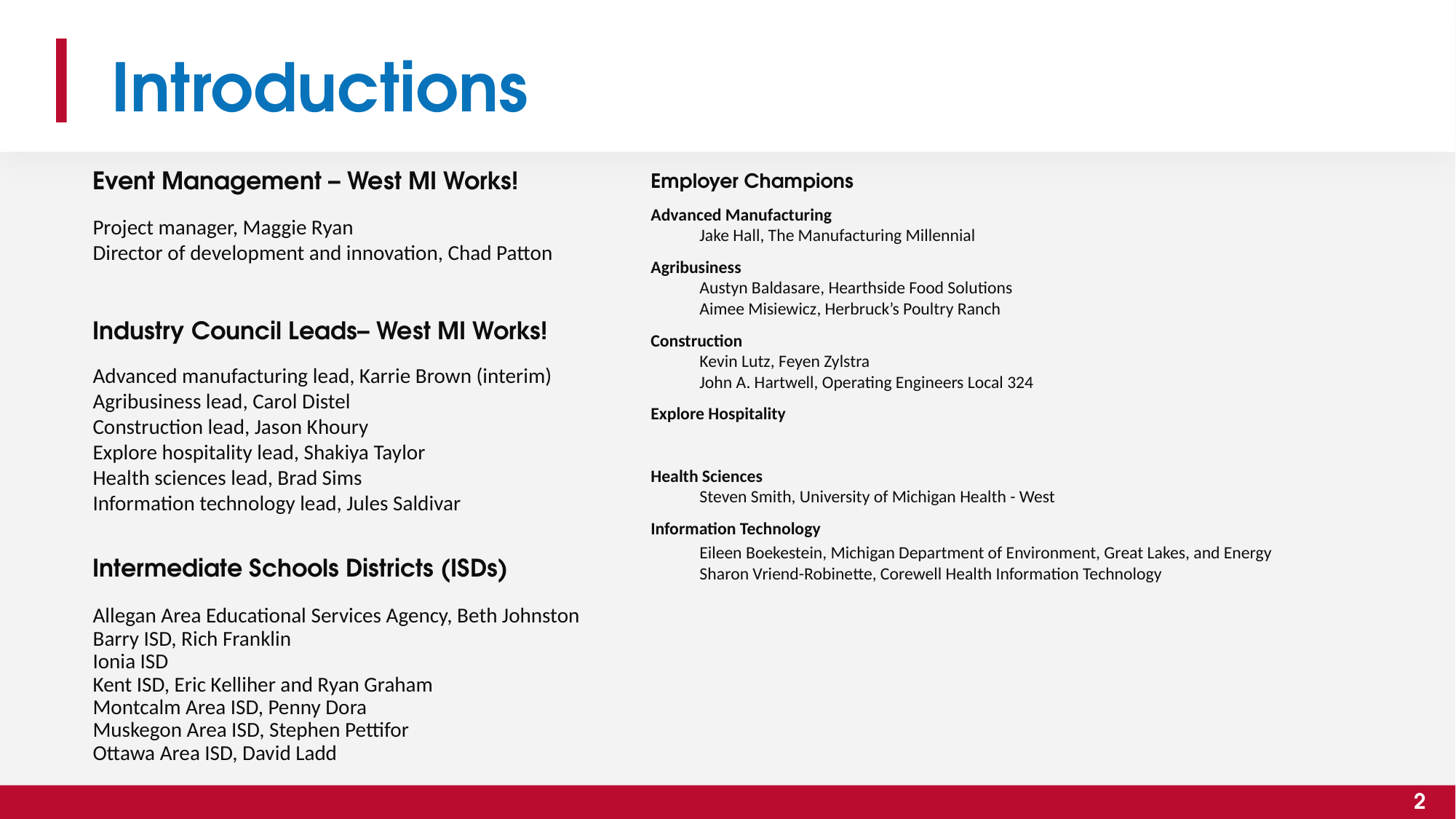

Introductions

Event Management – West MI Works!
Project manager, Maggie Ryan
Director of development and innovation, Chad Patton

Industry Council Leads– West MI Works!
Advanced manufacturing lead, Karrie Brown (interim)
Agribusiness lead, Carol Distel
Construction lead, Jason Khoury
Explore hospitality lead, Shakiya Taylor
Health sciences lead, Brad Sims
Information technology lead, Jules Saldivar

Intermediate Schools Districts (ISDs)

Allegan Area Educational Services Agency, Beth Johnston
Barry ISD, Rich Franklin
Ionia ISD
Kent ISD, Eric Kelliher and Ryan Graham
Montcalm Area ISD, Penny Dora
Muskegon Area ISD, Stephen Pettifor
Ottawa Area ISD, David Ladd

Employer Champions

Advanced Manufacturing
Jake Hall, The Manufacturing Millennial

Agribusiness
Austyn Baldasare, Hearthside Food Solutions
Aimee Misiewicz, Herbruck’s Poultry Ranch

Construction
Kevin Lutz, Feyen Zylstra
John A. Hartwell, Operating Engineers Local 324

Explore Hospitality

Health Sciences
Steven Smith, University of Michigan Health - West

Information Technology
Eileen Boekestein, Michigan Department of Environment, Great Lakes, and Energy
Sharon Vriend-Robinette, Corewell Health Information Technology